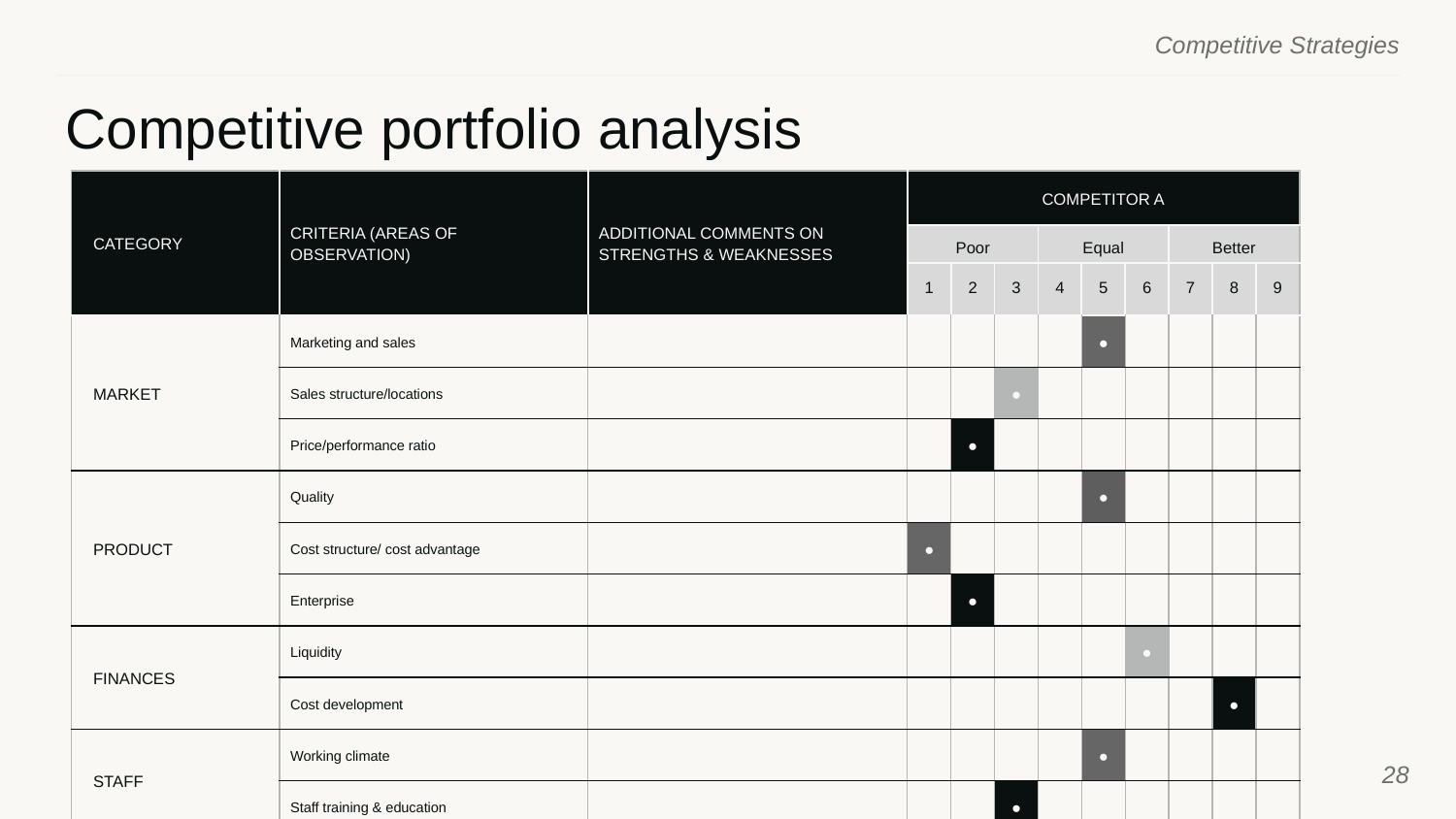

# Competitive portfolio analysis
| CATEGORY | CRITERIA (AREAS OF OBSERVATION) | ADDITIONAL COMMENTS ON STRENGTHS & WEAKNESSES | COMPETITOR A |  |  |  |  |  |  |  |  |
| --- | --- | --- | --- | --- | --- | --- | --- | --- | --- | --- | --- |
|  |  |  | Poor |  |  | Equal |  |  | Better |  |  |
|  |  |  | 1 | 2 | 3 | 4 | 5 | 6 | 7 | 8 | 9 |
| MARKET | Marketing and sales |  | ● | ● | ● | ● | ● | ● | ● | ● | ● |
|  | Sales structure/locations |  | ● | ● | ● | ● | ● | ● | ● | ● | ● |
|  | Price/performance ratio |  | ● | ● | ● | ● | ● | ● | ● | ● | ● |
| PRODUCT | Quality |  | ● | ● | ● | ● | ● | ● | ● | ● | ● |
|  | Cost structure/ cost advantage |  | ● | ● | ● | ● | ● | ● | ● | ● | ● |
|  | Enterprise |  | ● | ● | ● | ● | ● | ● | ● | ● | ● |
| FINANCES | Liquidity |  | ● | ● | ● | ● | ● | ● | ● | ● | ● |
|  | Cost development |  | ● | ● | ● | ● | ● | ● | ● | ● | ● |
| STAFF | Working climate |  | ● | ● | ● | ● | ● | ● | ● | ● | ● |
|  | Staff training & education |  | ● | ● | ● | ● | ● | ● | ● | ● | ● |
| OVERALL ASSESSMENT |  |  |  |  |  |  | ● |  |  |  |  |
28